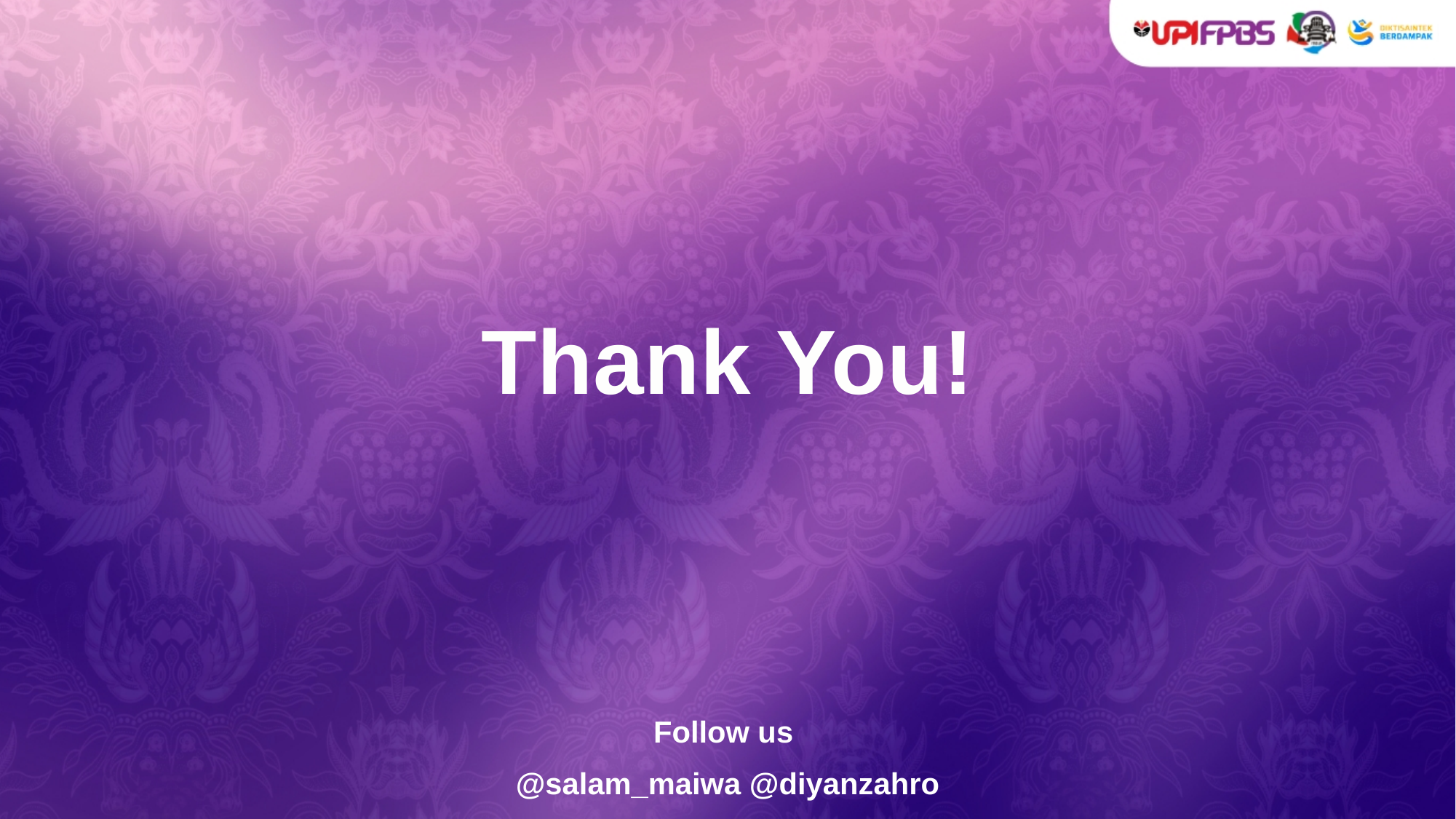

# Thank You!

Follow us
@salam_maiwa @diyanzahro